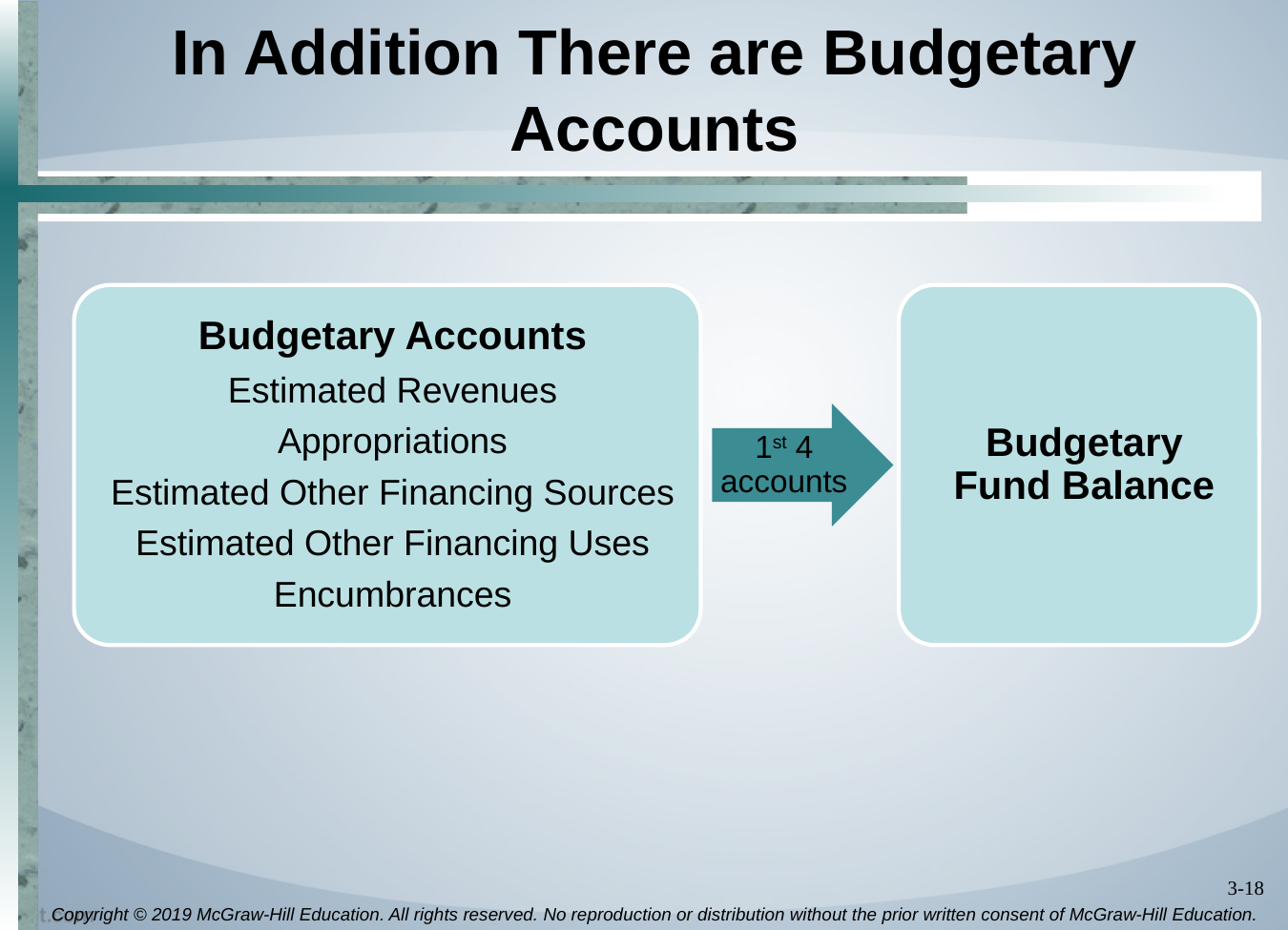

# In Addition There are Budgetary Accounts
Budgetary Accounts
Estimated Revenues
Appropriations
Estimated Other Financing Sources
Estimated Other Financing Uses
Encumbrances
1st 4 accounts
Budgetary Fund Balance